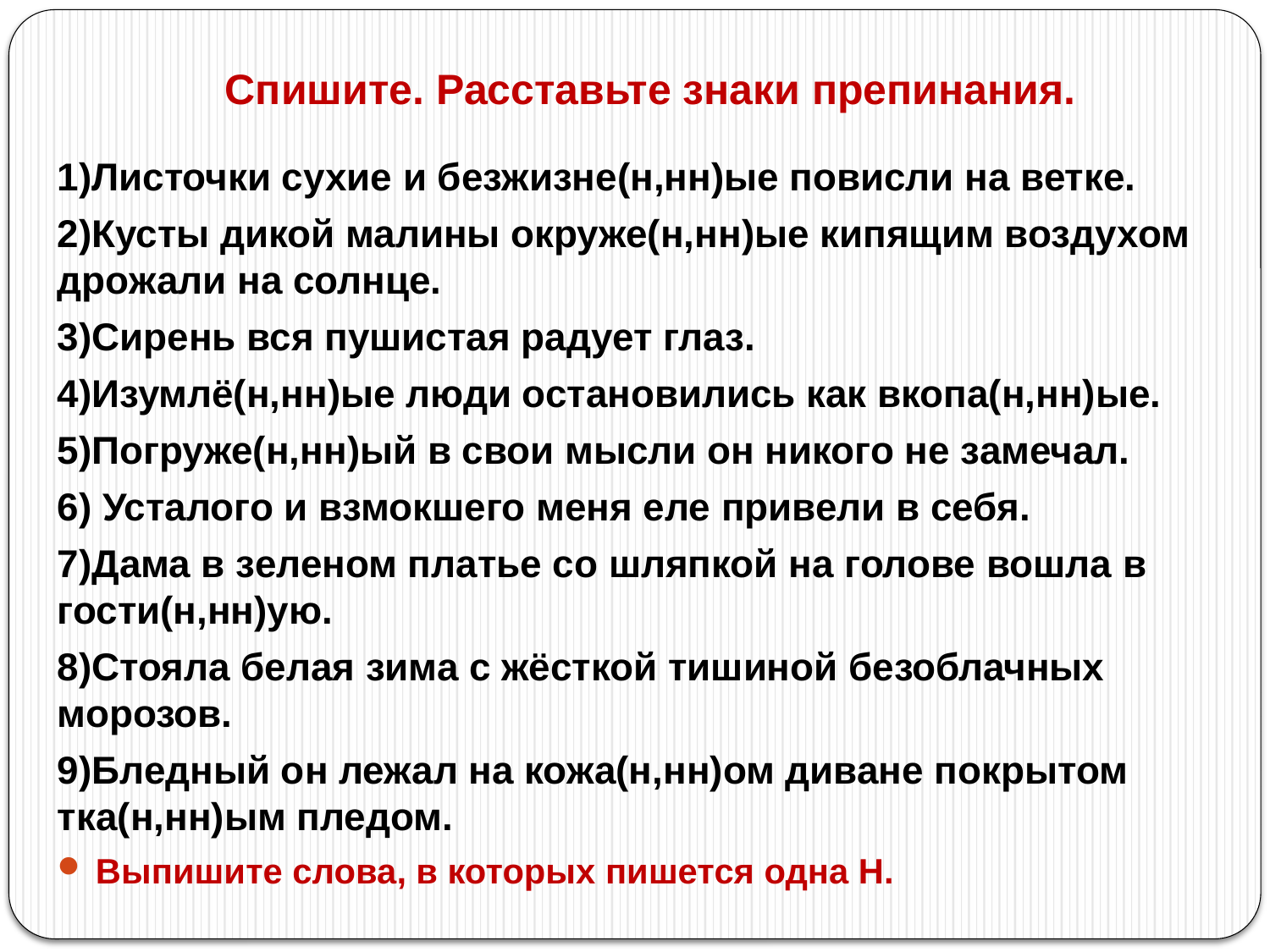

# Спишите. Расставьте знаки препинания.
1)Листочки сухие и безжизне(н,нн)ые повисли на ветке.
2)Кусты дикой малины окруже(н,нн)ые кипящим воздухом дрожали на солнце.
3)Сирень вся пушистая радует глаз.
4)Изумлё(н,нн)ые люди остановились как вкопа(н,нн)ые.
5)Погруже(н,нн)ый в свои мысли он никого не замечал.
6) Усталого и взмокшего меня еле привели в себя.
7)Дама в зеленом платье со шляпкой на голове вошла в гости(н,нн)ую.
8)Стояла белая зима с жёсткой тишиной безоблачных морозов.
9)Бледный он лежал на кожа(н,нн)ом диване покрытом тка(н,нн)ым пледом.
Выпишите слова, в которых пишется одна Н.